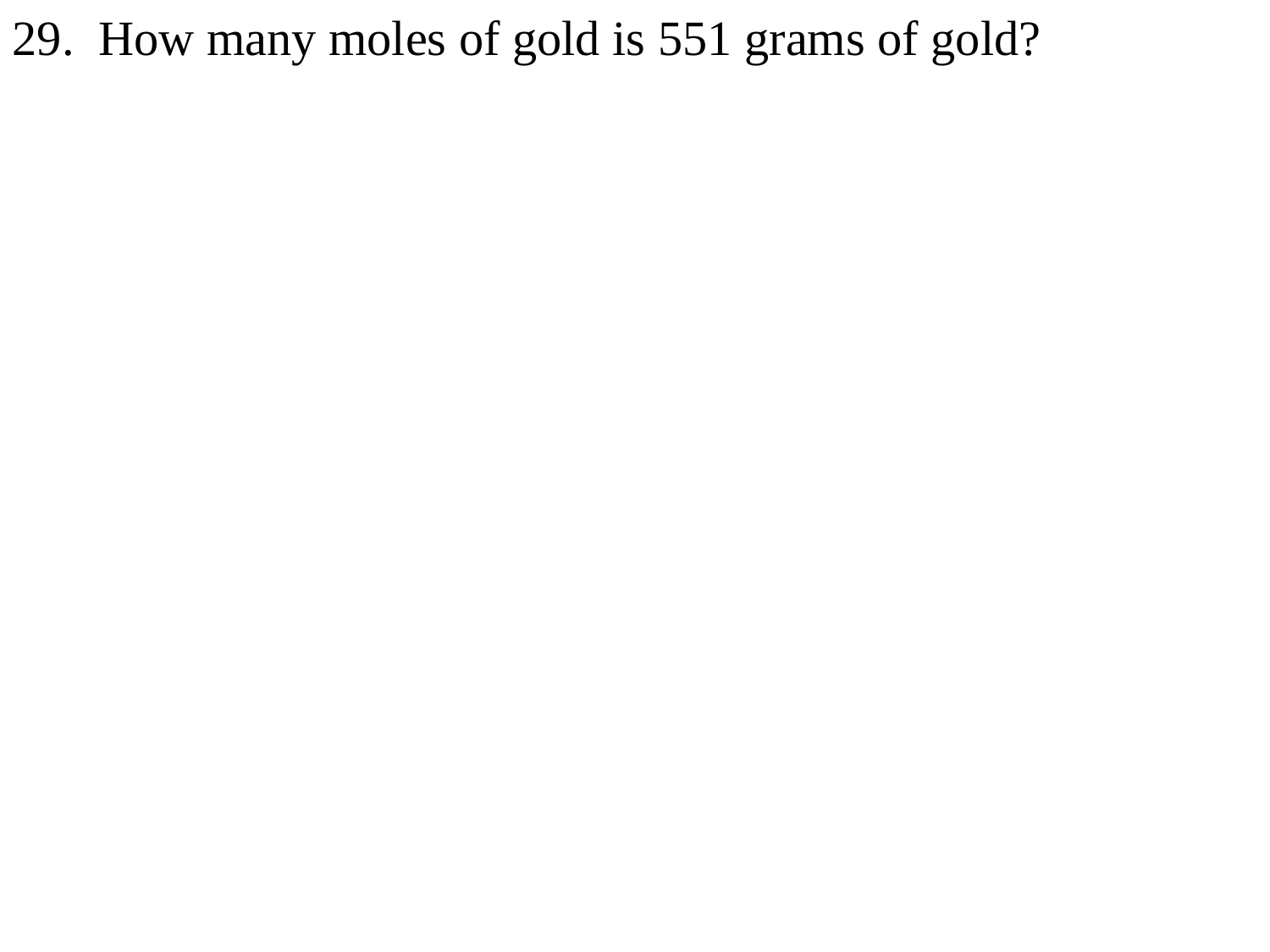

29.  How many moles of gold is 551 grams of gold?